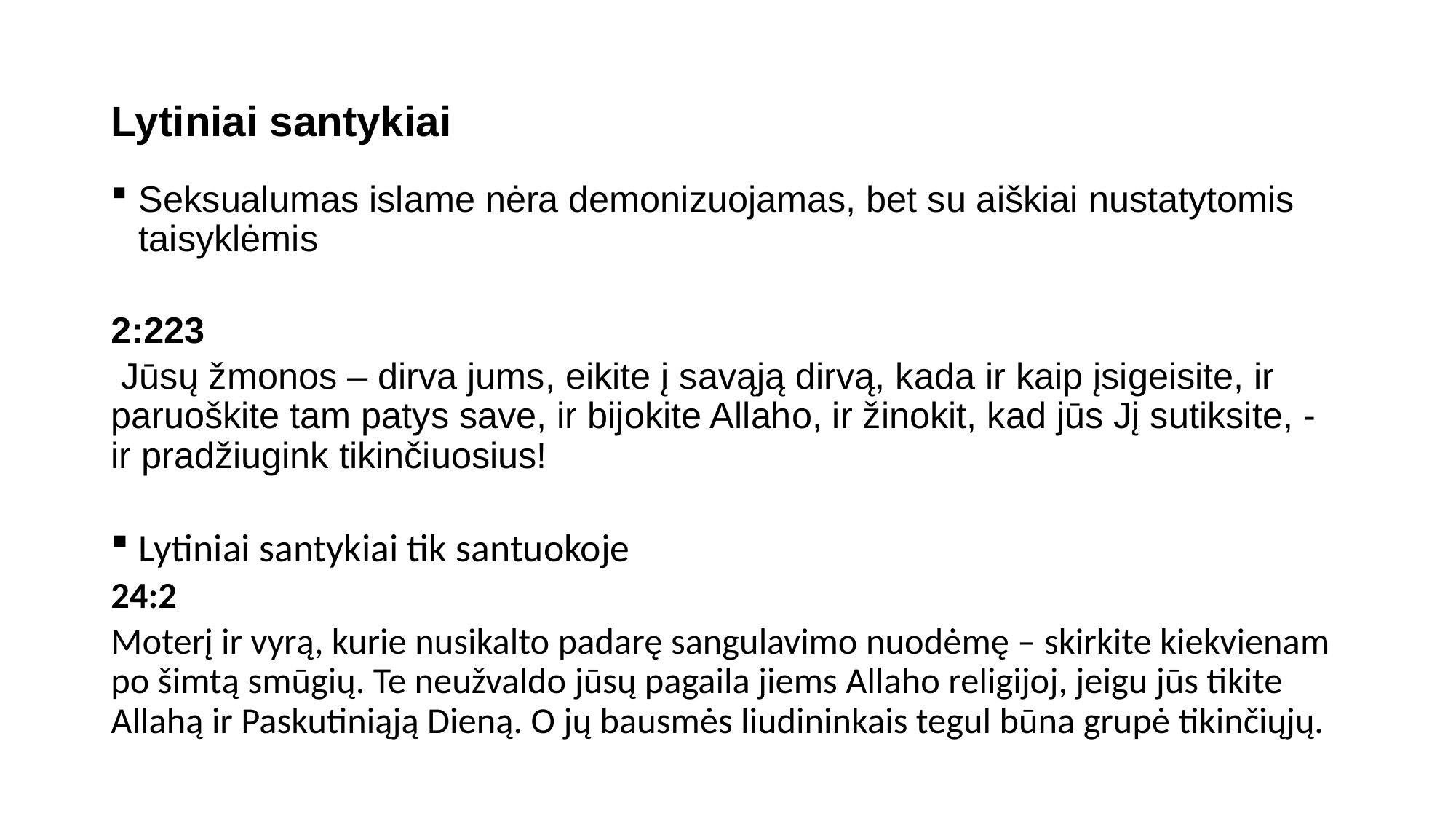

# Lytiniai santykiai
Seksualumas islame nėra demonizuojamas, bet su aiškiai nustatytomis taisyklėmis

2:223
 Jūsų žmonos – dirva jums, eikite į savąją dirvą, kada ir kaip įsigeisite, ir paruoškite tam patys save, ir bijokite Allaho, ir žinokit, kad jūs Jį sutiksite, - ir pradžiugink tikinčiuosius!

Lytiniai santykiai tik santuokoje
24:2
Moterį ir vyrą, kurie nusikalto padarę sangulavimo nuodėmę – skirkite kiekvienam po šimtą smūgių. Te neužvaldo jūsų pagaila jiems Allaho religijoj, jeigu jūs tikite Allahą ir Paskutiniąją Dieną. O jų bausmės liudininkais tegul būna grupė tikinčiųjų.